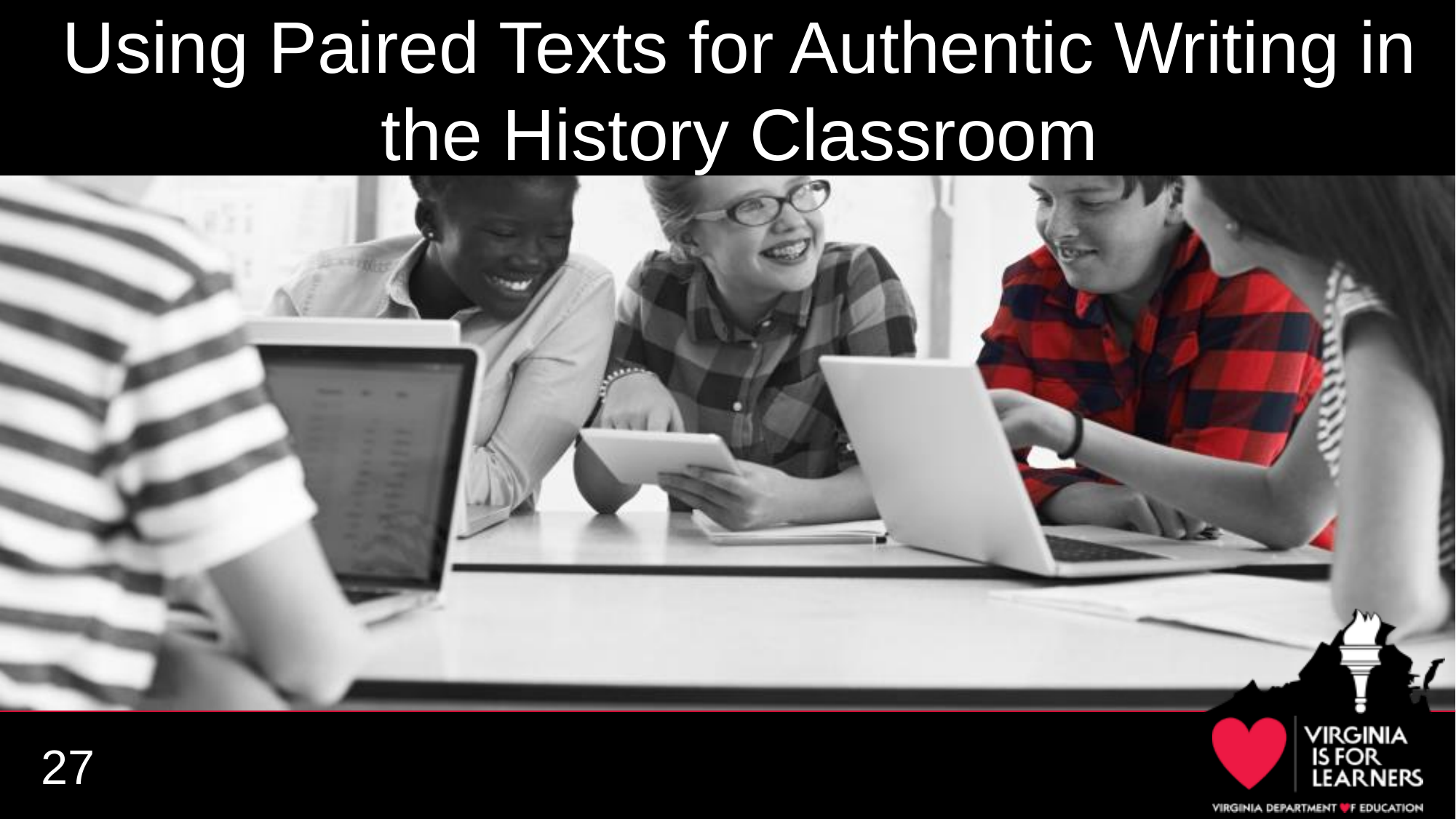

# Using Paired Texts for Authentic Writing in the History Classroom